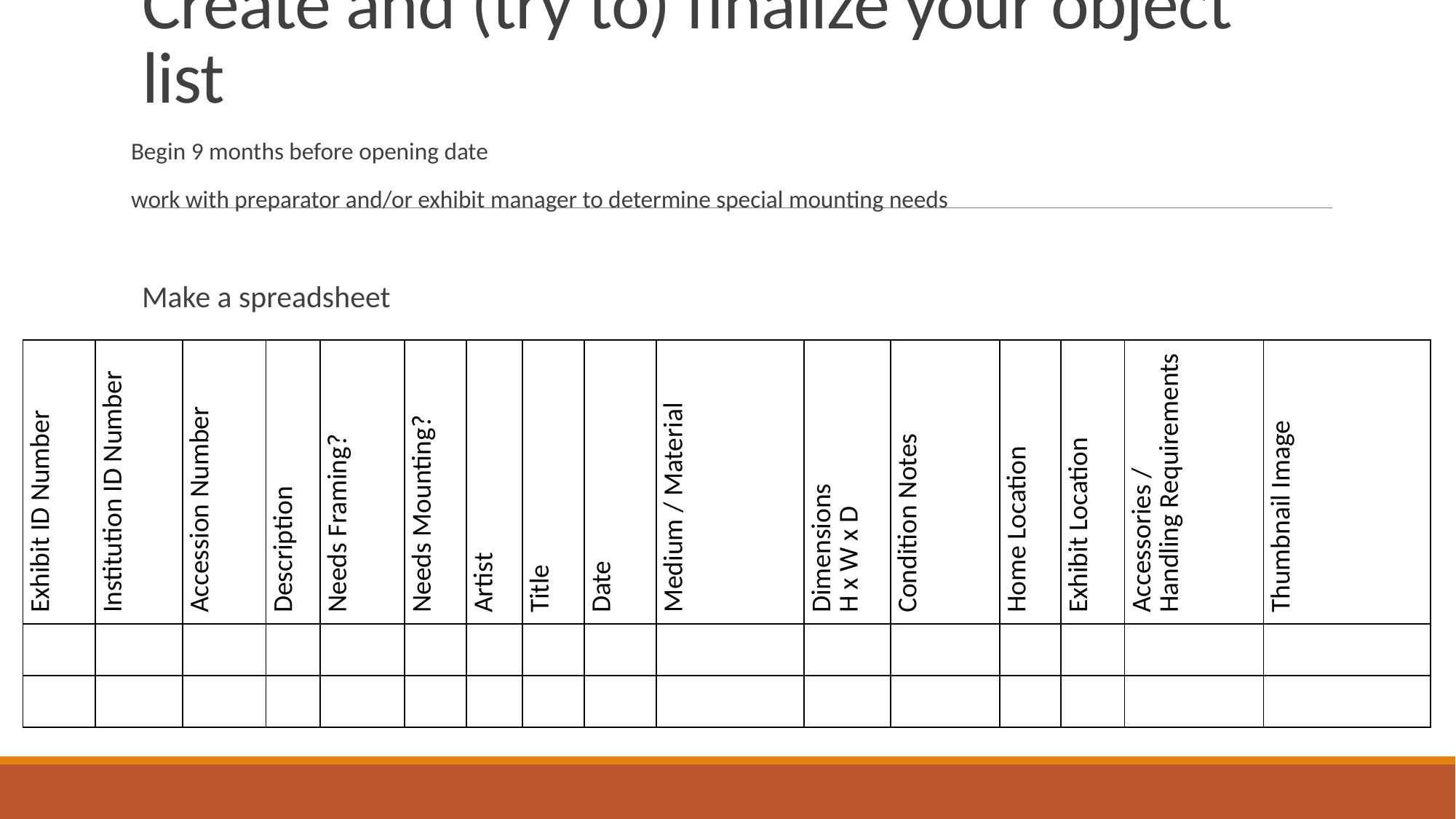

# Create and (try to) finalize your object list
Begin 9 months before opening date
work with preparator and/or exhibit manager to determine special mounting needs

Make a spreadsheet

| Exhibit ID Number | Institution ID Number | Accession Number | Description | Needs Framing? | Needs Mounting? | Artist | Title | Date | Medium / Material | Dimensions H x W x D | Condition Notes | Home Location | Exhibit Location | Accessories / Handling Requirements | Thumbnail Image |
| --- | --- | --- | --- | --- | --- | --- | --- | --- | --- | --- | --- | --- | --- | --- | --- |
|  |  |  |  |  |  |  |  |  |  |  |  |  |  |  |  |
|  |  |  |  |  |  |  |  |  |  |  |  |  |  |  |  |